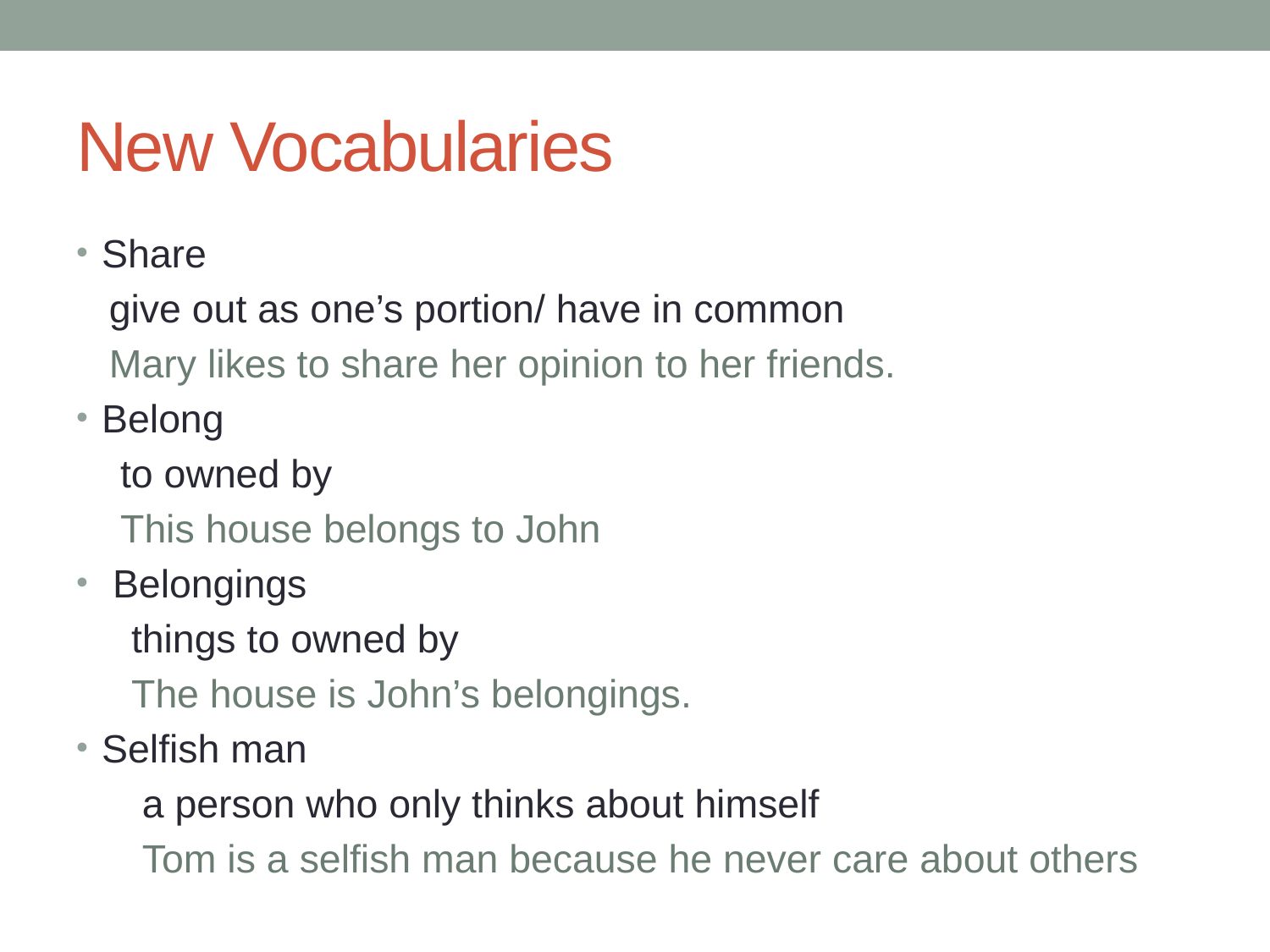

# New Vocabularies
Share
   give out as one’s portion/ have in common
   Mary likes to share her opinion to her friends.
Belong
    to owned by
    This house belongs to John
 Belongings
     things to owned by
     The house is John’s belongings.
Selfish man
      a person who only thinks about himself
      Tom is a selfish man because he never care about others